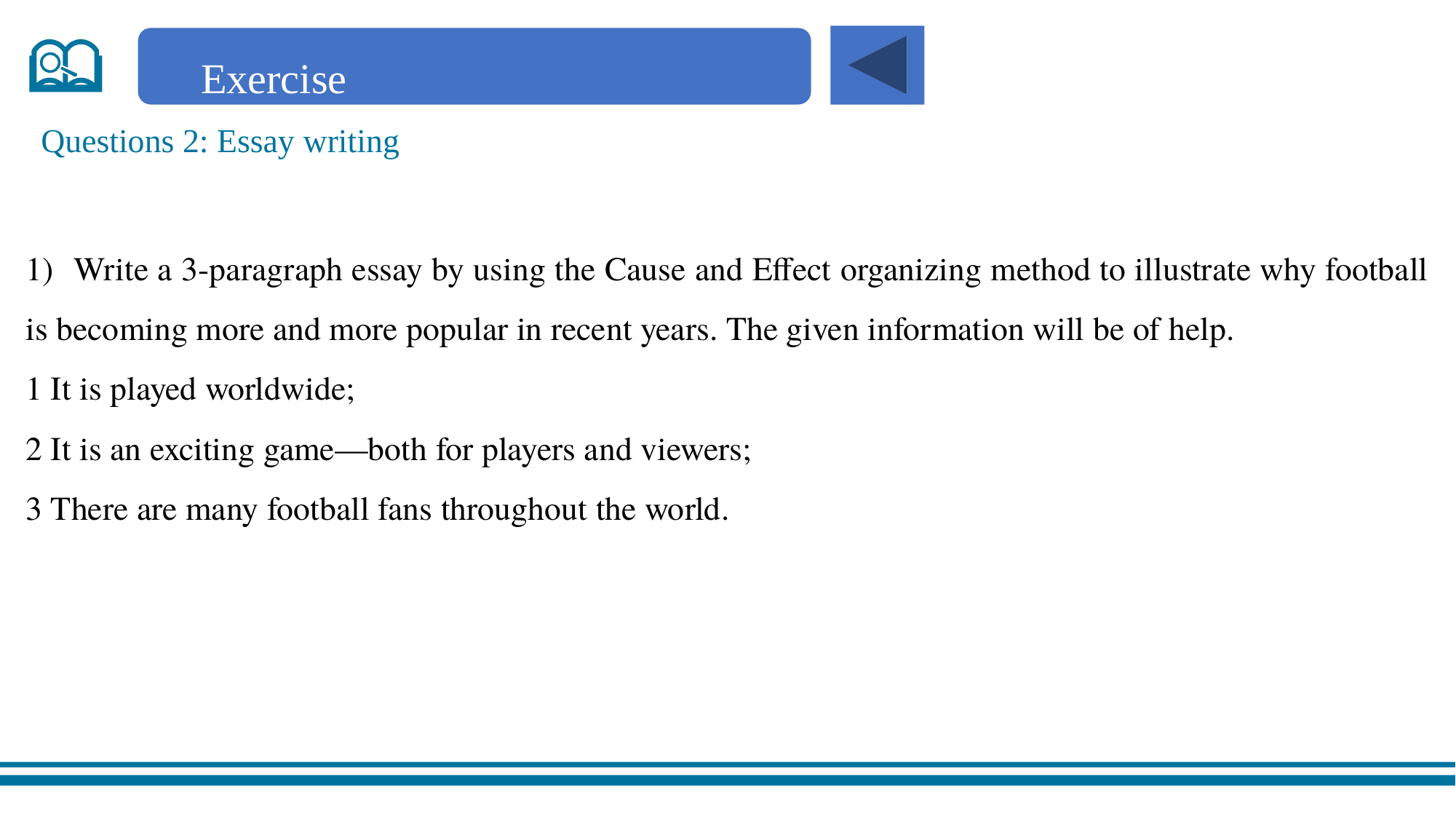

Exercise
Questions 2: Essay writing
1)  Write a 3-paragraph essay by using the Cause and Effect organizing method to illustrate why football is becoming more and more popular in recent years. The given information will be of help.
1 It is played worldwide;
2 It is an exciting game—both for players and viewers;
3 There are many football fans throughout the world.